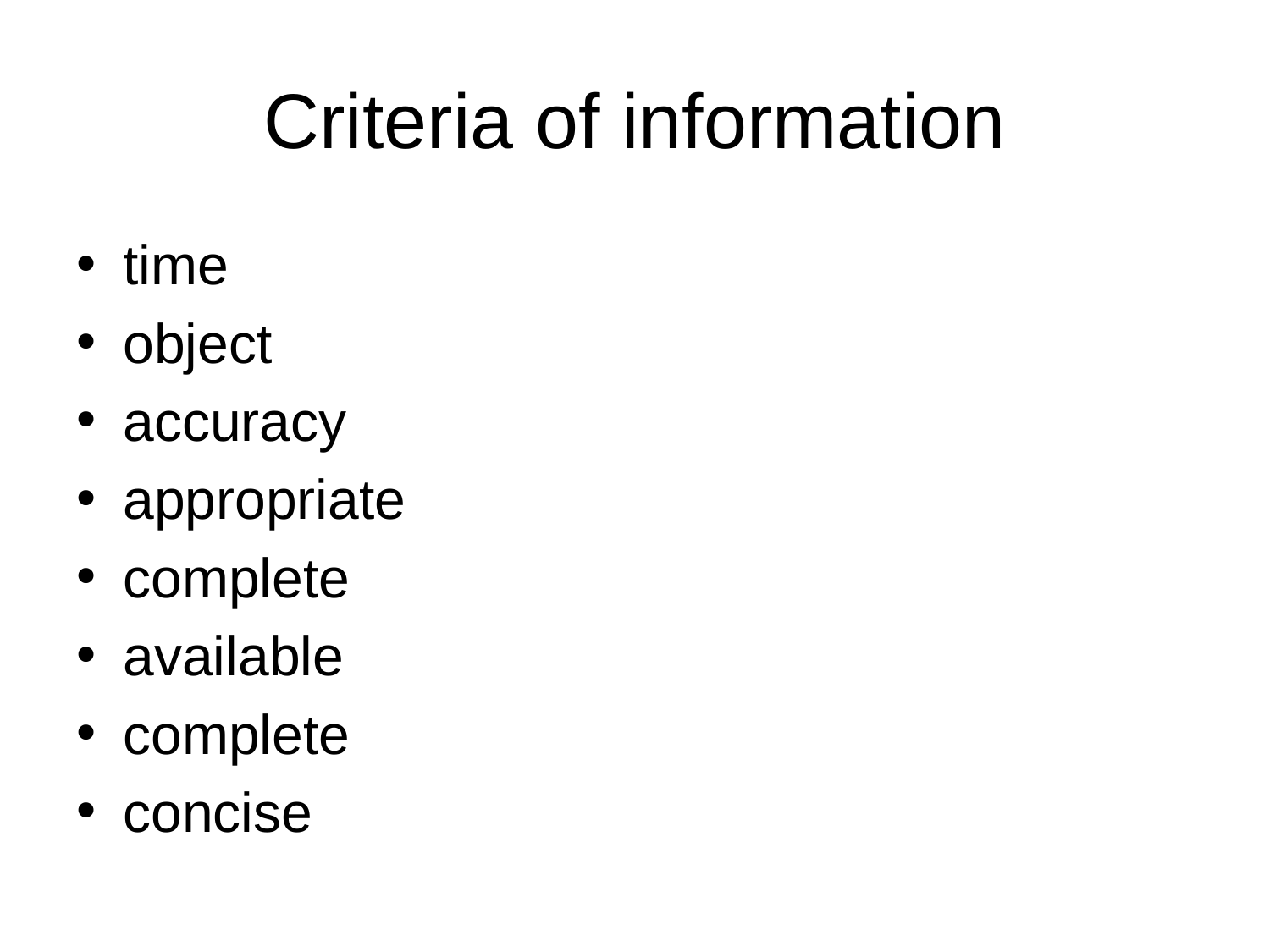

# Criteria of information
time
object
accuracy
appropriate
complete
available
complete
concise